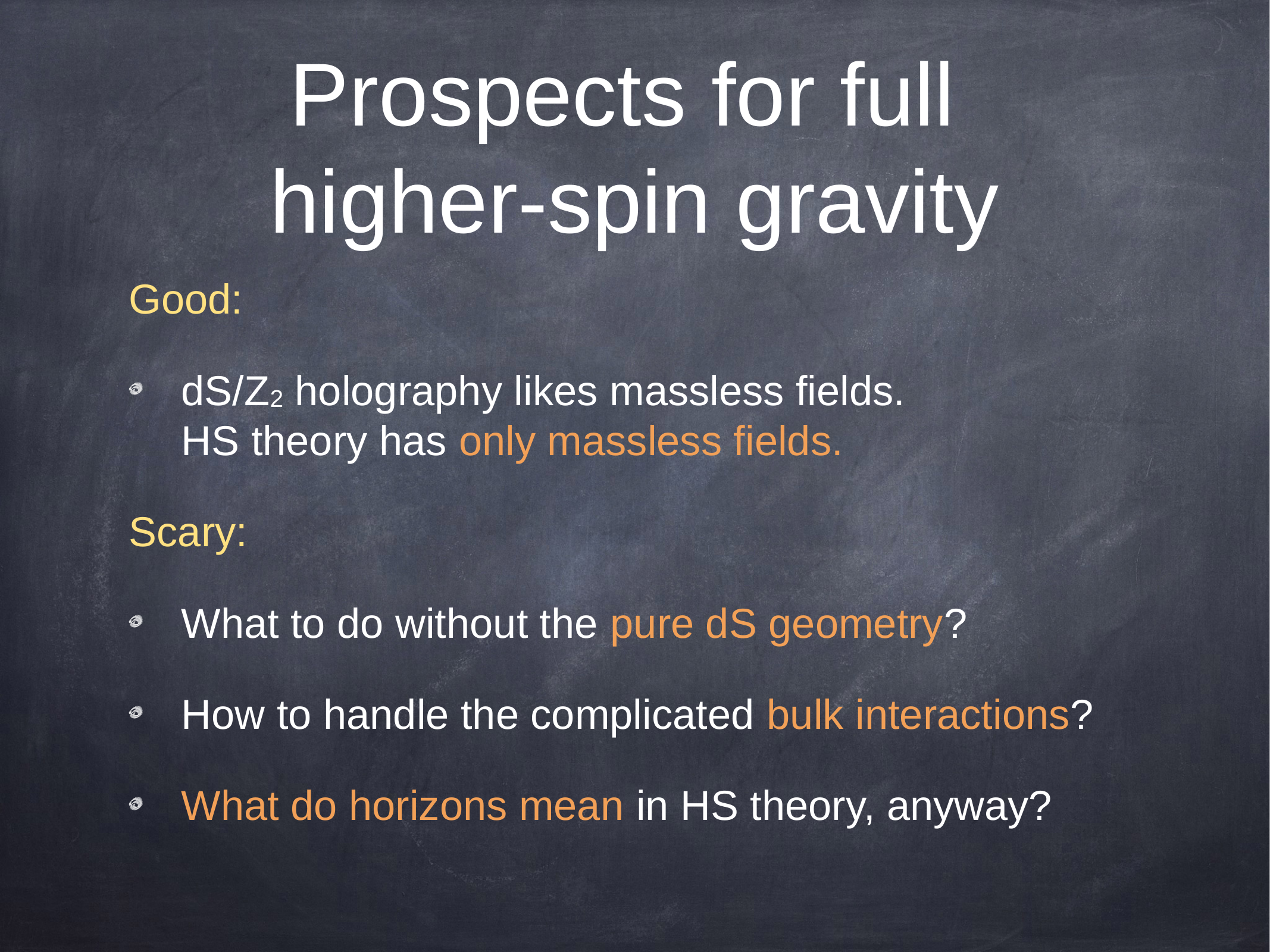

# Prospects for full higher-spin gravity
Good:
dS/Z2 holography likes massless fields.
HS theory has only massless fields.
Scary:
What to do without the pure dS geometry?
How to handle the complicated bulk interactions?
What do horizons mean in HS theory, anyway?